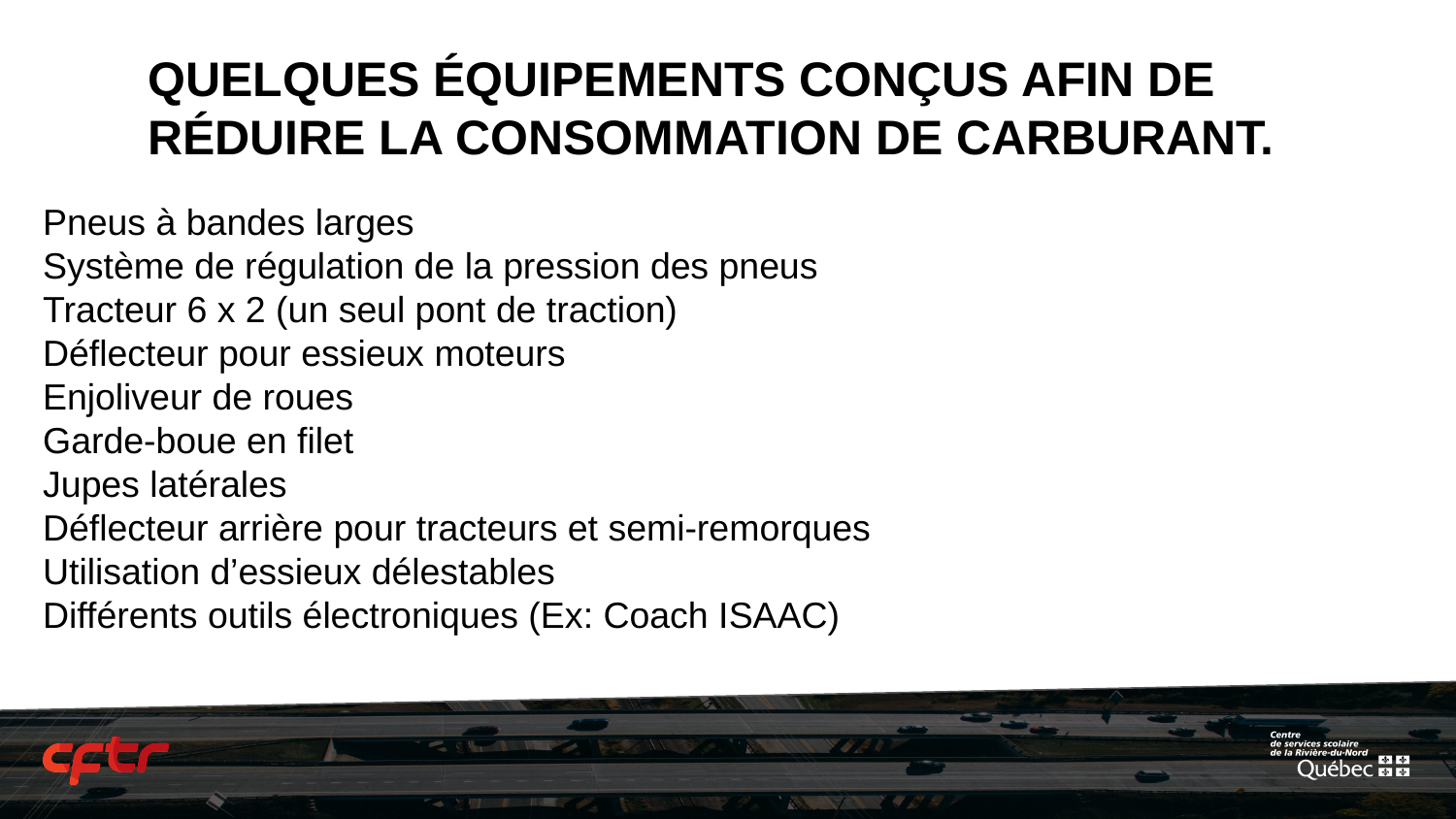

QUELQUES ÉQUIPEMENTS CONÇUS AFIN DE RÉDUIRE LA CONSOMMATION DE CARBURANT.
Pneus à bandes larges
Système de régulation de la pression des pneus
Tracteur 6 x 2 (un seul pont de traction)
Déflecteur pour essieux moteurs
Enjoliveur de roues
Garde-boue en filet
Jupes latérales
Déflecteur arrière pour tracteurs et semi-remorques
Utilisation d’essieux délestables
Différents outils électroniques (Ex: Coach ISAAC)